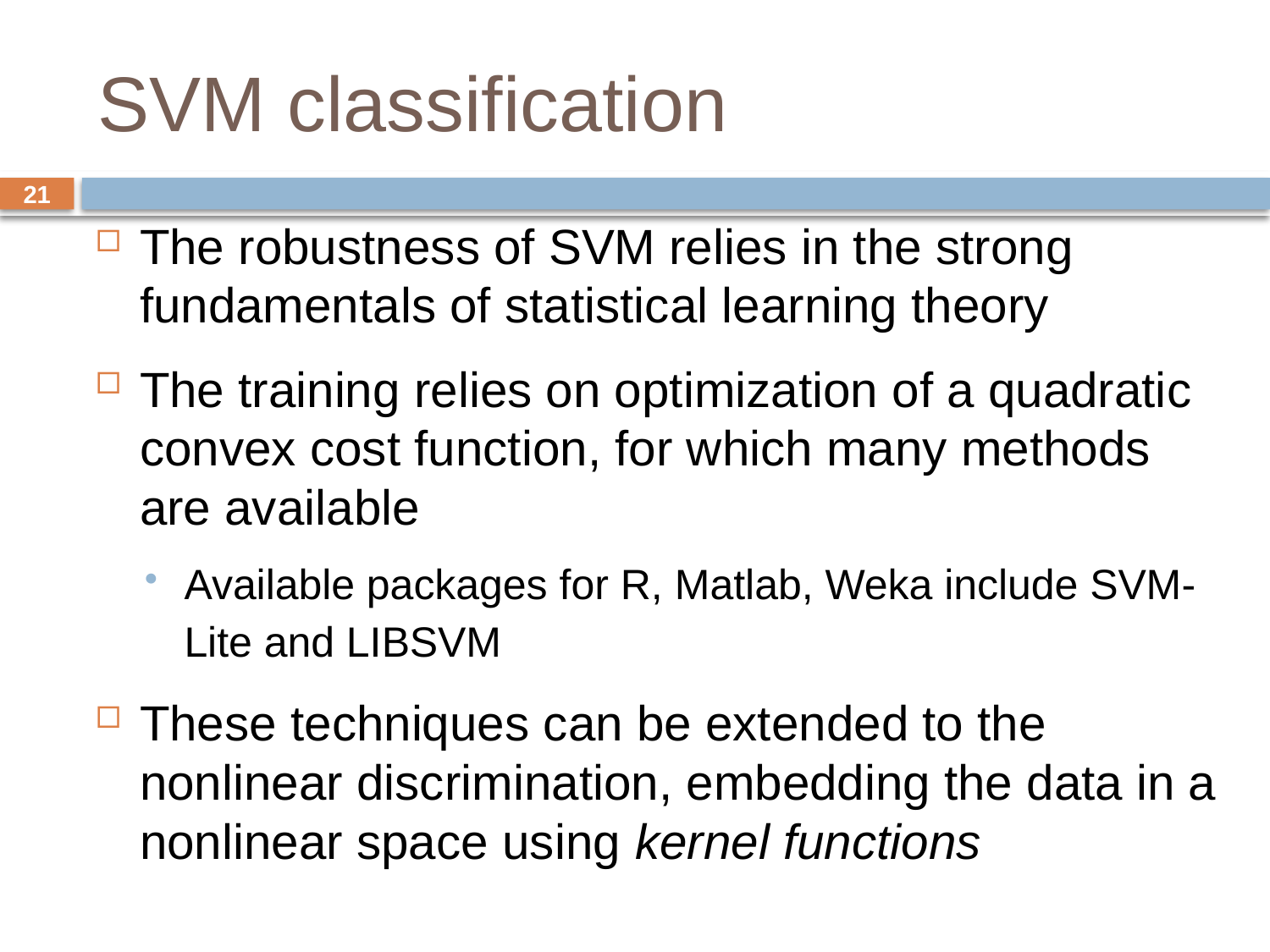

# SVM classification
21
The robustness of SVM relies in the strong fundamentals of statistical learning theory
The training relies on optimization of a quadratic convex cost function, for which many methods are available
Available packages for R, Matlab, Weka include SVM-Lite and LIBSVM
These techniques can be extended to the nonlinear discrimination, embedding the data in a nonlinear space using kernel functions